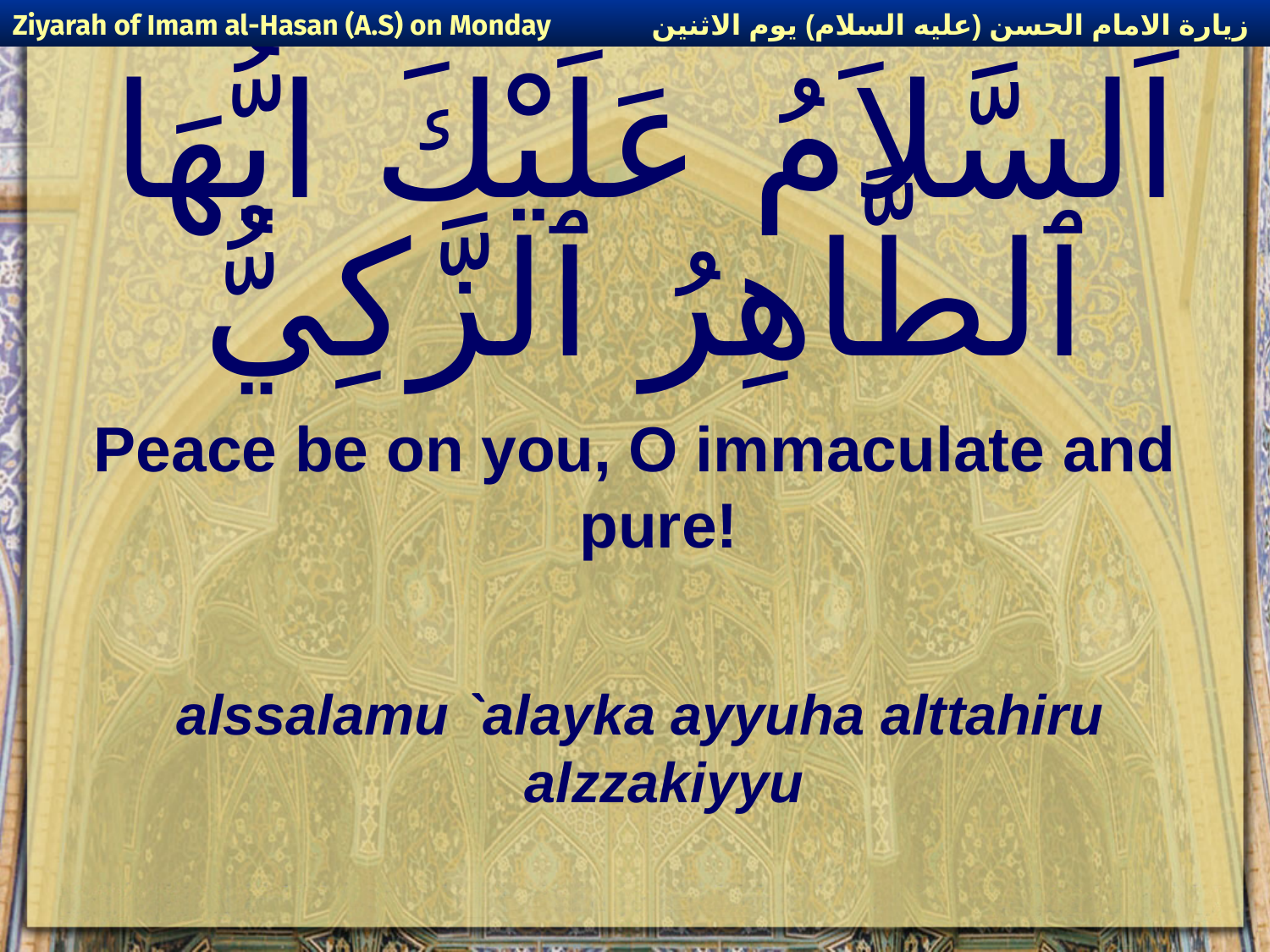

زيارة الامام الحسن (عليه السلام) يوم الاثنين
Ziyarah of Imam al-Hasan (A.S) on Monday
# اَلسَّلاَمُ عَلَيْكَ ايُّهَا ٱلطَّاهِرُ ٱلزَّكِيُّ
Peace be on you, O immaculate and pure!
alssalamu `alayka ayyuha alttahiru alzzakiyyu